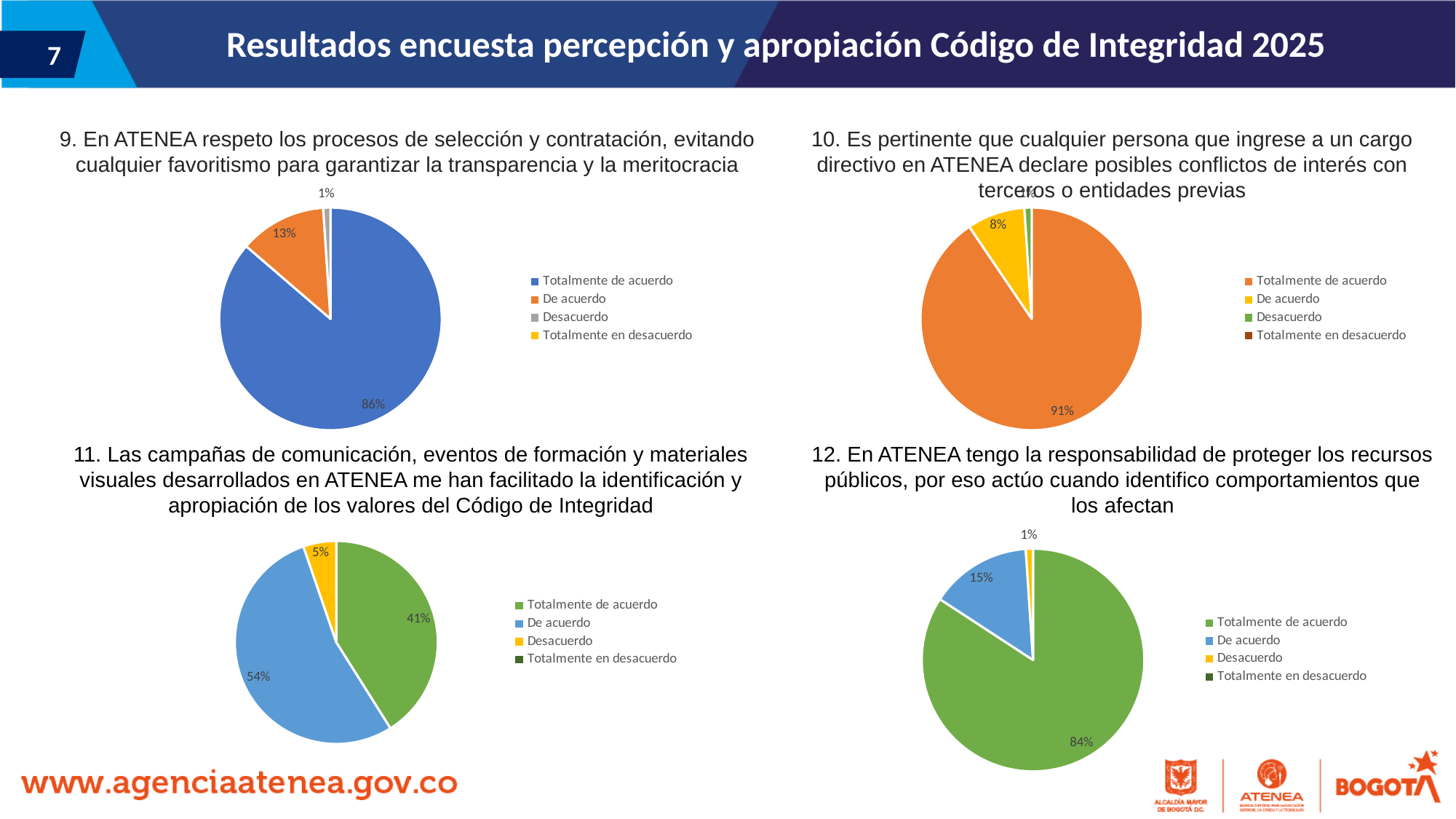

Resultados encuesta percepción y apropiación Código de Integridad 2025
7
9. En ATENEA respeto los procesos de selección y contratación, evitando cualquier favoritismo para garantizar la transparencia y la meritocracia
10. Es pertinente que cualquier persona que ingrese a un cargo directivo en ATENEA declare posibles conflictos de interés con terceros o entidades previas

### Chart

| Category |  |
|---|---|
| Totalmente de acuerdo | 82.0 |
| De acuerdo | 12.0 |
| Desacuerdo | 1.0 |
| Totalmente en desacuerdo | 0.0 |

### Chart

| Category |  |
|---|---|
| Totalmente de acuerdo | 86.0 |
| De acuerdo | 8.0 |
| Desacuerdo | 1.0 |
| Totalmente en desacuerdo | 0.0 |
11. Las campañas de comunicación, eventos de formación y materiales visuales desarrollados en ATENEA me han facilitado la identificación y apropiación de los valores del Código de Integridad
12. En ATENEA tengo la responsabilidad de proteger los recursos públicos, por eso actúo cuando identifico comportamientos que los afectan

### Chart

| Category |  |
|---|---|
| Totalmente de acuerdo | 39.0 |
| De acuerdo | 51.0 |
| Desacuerdo | 5.0 |
| Totalmente en desacuerdo | 0.0 |

### Chart

| Category |  |
|---|---|
| Totalmente de acuerdo | 80.0 |
| De acuerdo | 14.0 |
| Desacuerdo | 1.0 |
| Totalmente en desacuerdo | 0.0 |